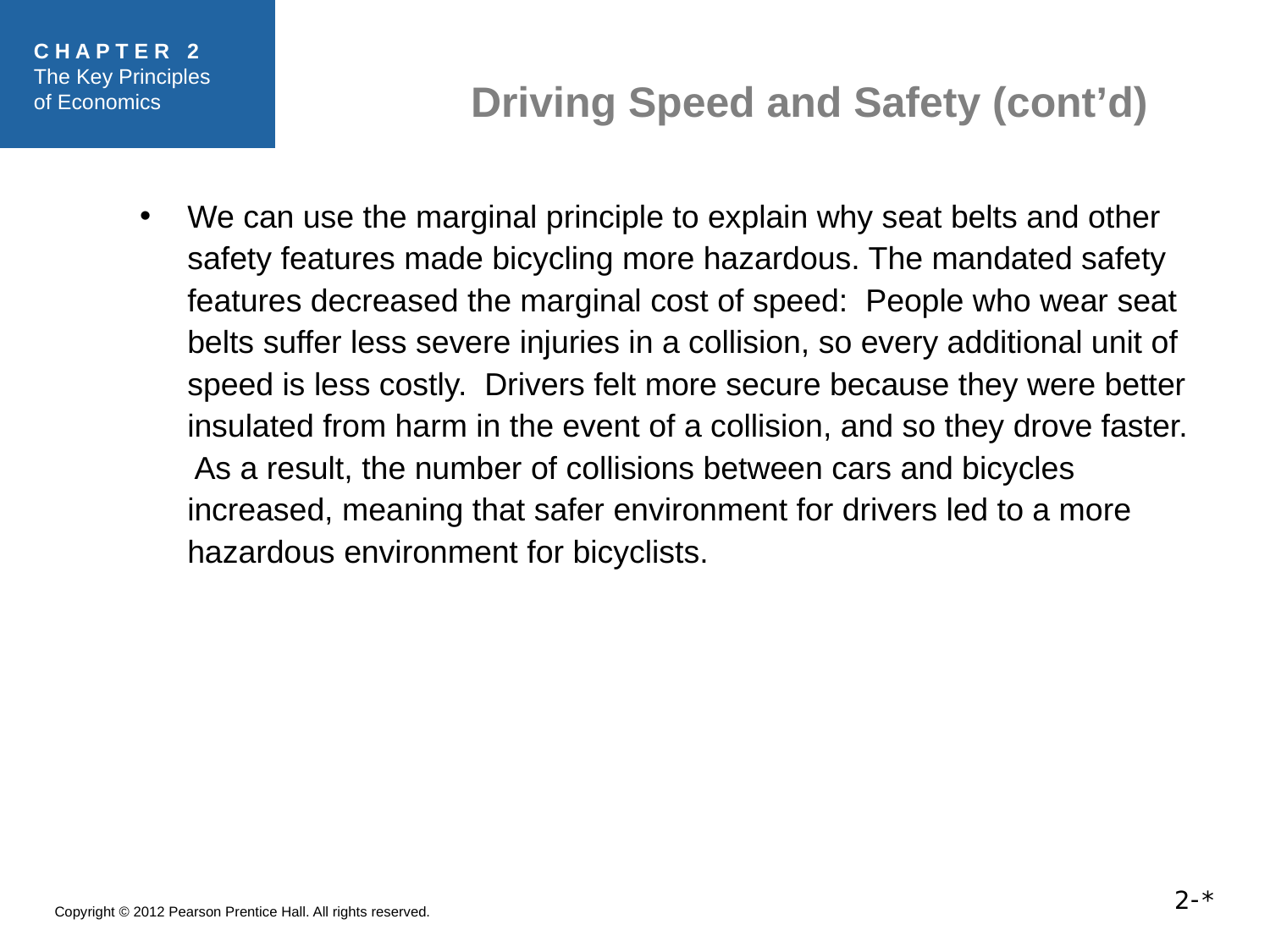

Driving Speed and Safety (cont’d)

We can use the marginal principle to explain why seat belts and other safety features made bicycling more hazardous. The mandated safety features decreased the marginal cost of speed:  People who wear seat belts suffer less severe injuries in a collision, so every additional unit of speed is less costly.  Drivers felt more secure because they were better insulated from harm in the event of a collision, and so they drove faster.  As a result, the number of collisions between cars and bicycles increased, meaning that safer environment for drivers led to a more hazardous environment for bicyclists.